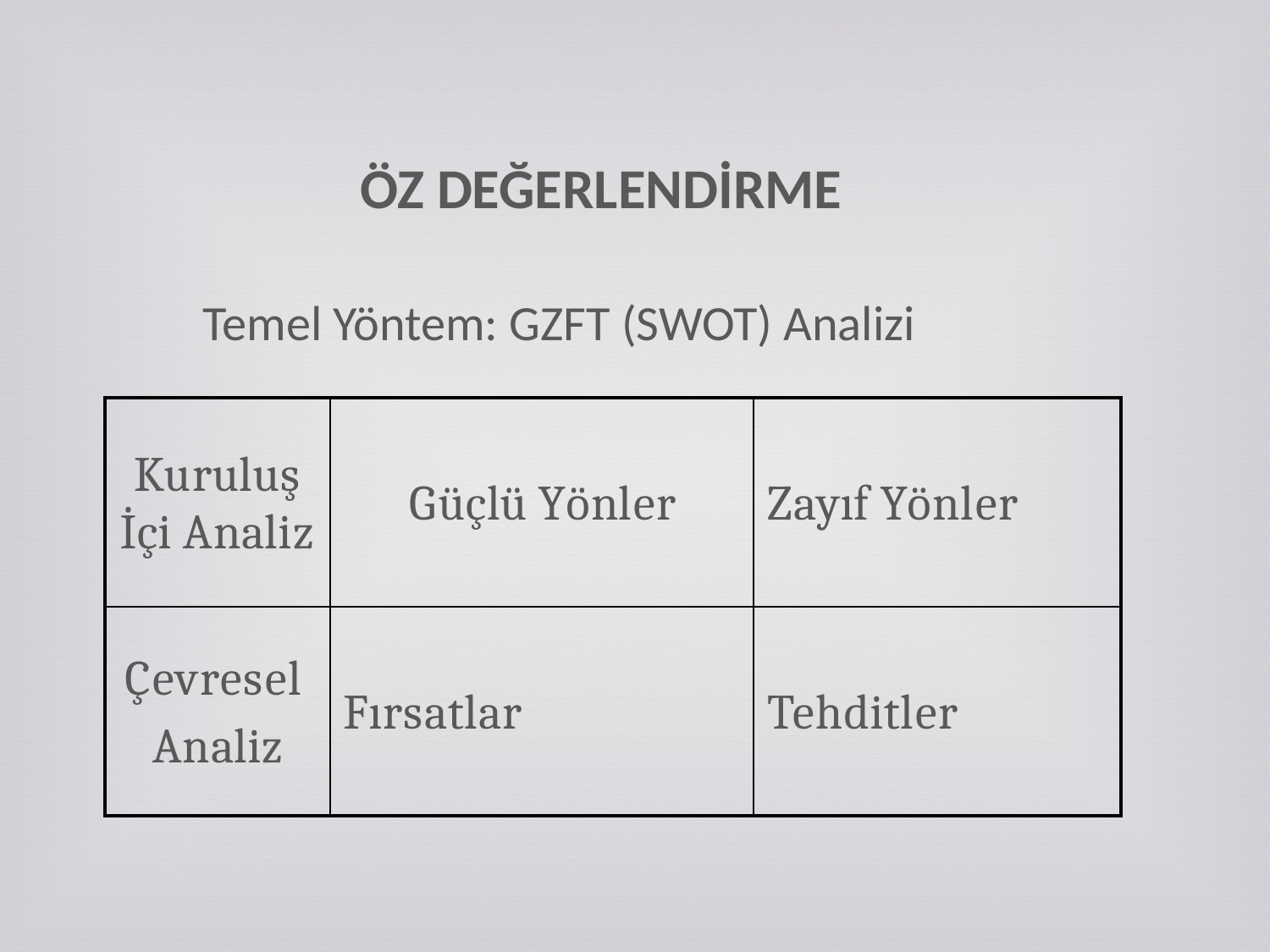

# ÖZ DEĞERLENDİRME
Temel Yöntem: GZFT (SWOT) Analizi
| Kuruluş İçi Analiz | Güçlü Yönler | Zayıf Yönler |
| --- | --- | --- |
| Çevresel Analiz | Fırsatlar | Tehditler |